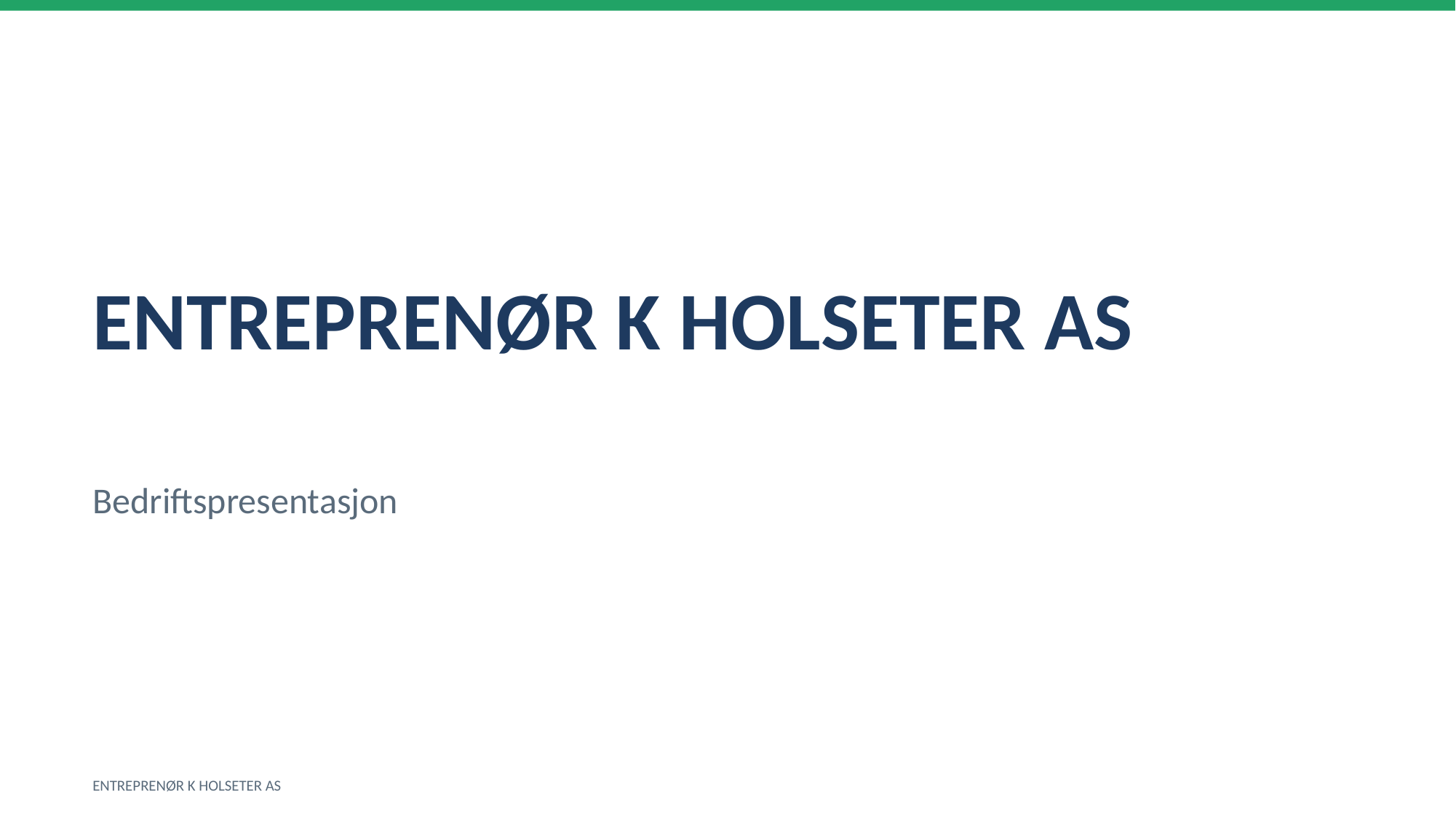

ENTREPRENØR K HOLSETER AS
Bedriftspresentasjon
ENTREPRENØR K HOLSETER AS